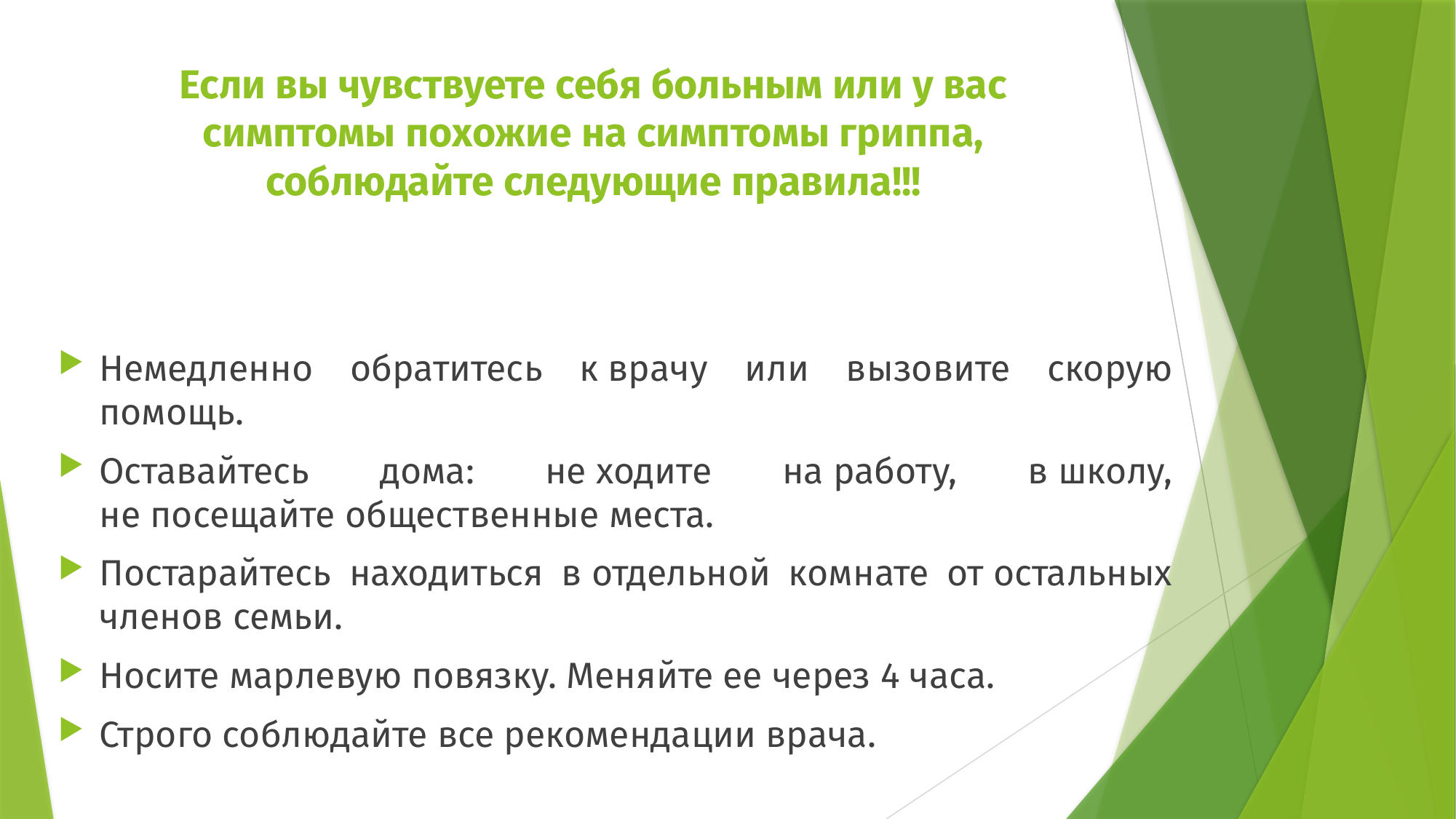

# Если вы чувствуете себя больным или у вас симптомы похожие на симптомы гриппа, соблюдайте следующие правила!!!
Немедленно обратитесь к врачу или вызовите скорую помощь.
Оставайтесь дома: не ходите на работу, в школу, не посещайте общественные места.
Постарайтесь находиться в отдельной комнате от остальных членов семьи.
Носите марлевую повязку. Меняйте ее через 4 часа.
Строго соблюдайте все рекомендации врача.